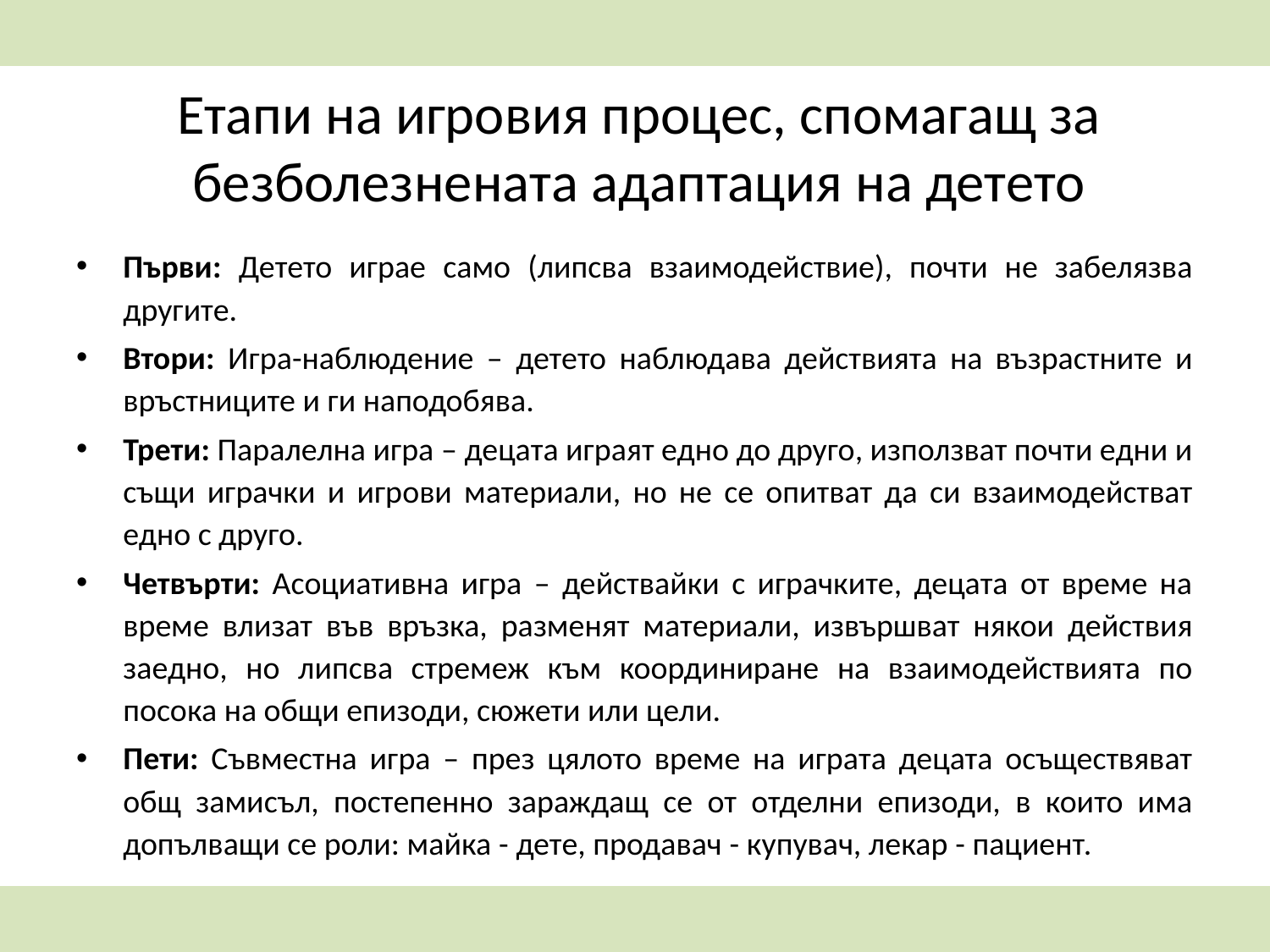

# Етапи на игровия процес, спомагащ за безболезнената адаптация на детето
Първи: Детето играе само (липсва взаимодействие), почти не забелязва другите.
Втори: Игра-наблюдение – детето наблюдава действията на възрастните и връстниците и ги наподобява.
Трети: Паралелна игра – децата играят едно до друго, използват почти едни и същи играчки и игрови материали, но не се опитват да си взаимодействат едно с друго.
Четвърти: Асоциативна игра – действайки с играчките, децата от време на време влизат във връзка, разменят материали, извършват някои действия заедно, но липсва стремеж към координиране на взаимодействията по посока на общи епизоди, сюжети или цели.
Пети: Съвместна игра – през цялото време на играта децата осъществяват общ замисъл, постепенно зараждащ се от отделни епизоди, в които има допълващи се роли: майка - дете, продавач - купувач, лекар - пациент.